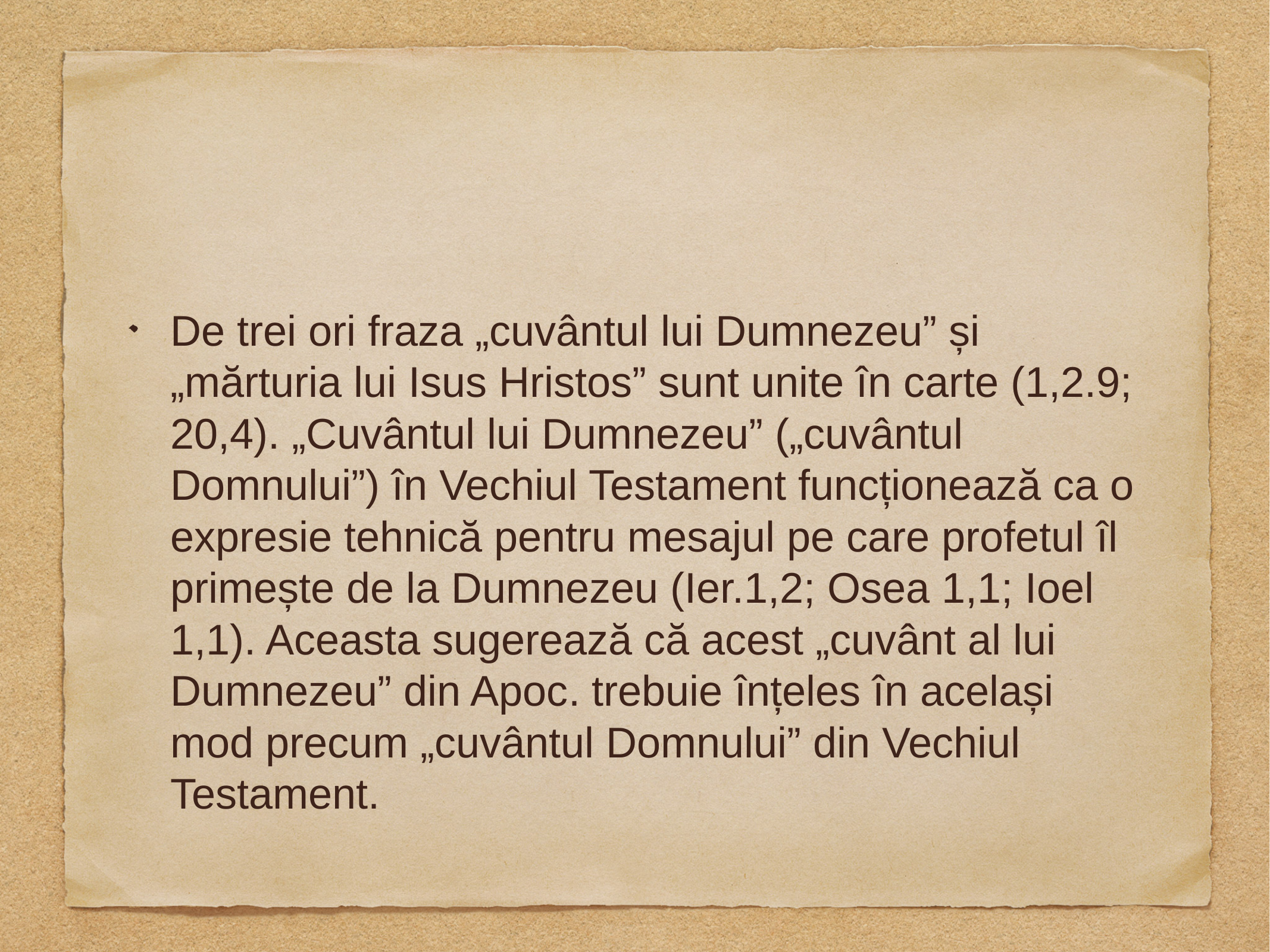

#
De trei ori fraza „cuvântul lui Dumnezeu” și „mărturia lui Isus Hristos” sunt unite în carte (1,2.9; 20,4). „Cuvântul lui Dumnezeu” („cuvântul Domnului”) în Vechiul Testament funcționează ca o expresie tehnică pentru mesajul pe care profetul îl primește de la Dumnezeu (Ier.1,2; Osea 1,1; Ioel 1,1). Aceasta sugerează că acest „cuvânt al lui Dumnezeu” din Apoc. trebuie înțeles în același mod precum „cuvântul Domnului” din Vechiul Testament.